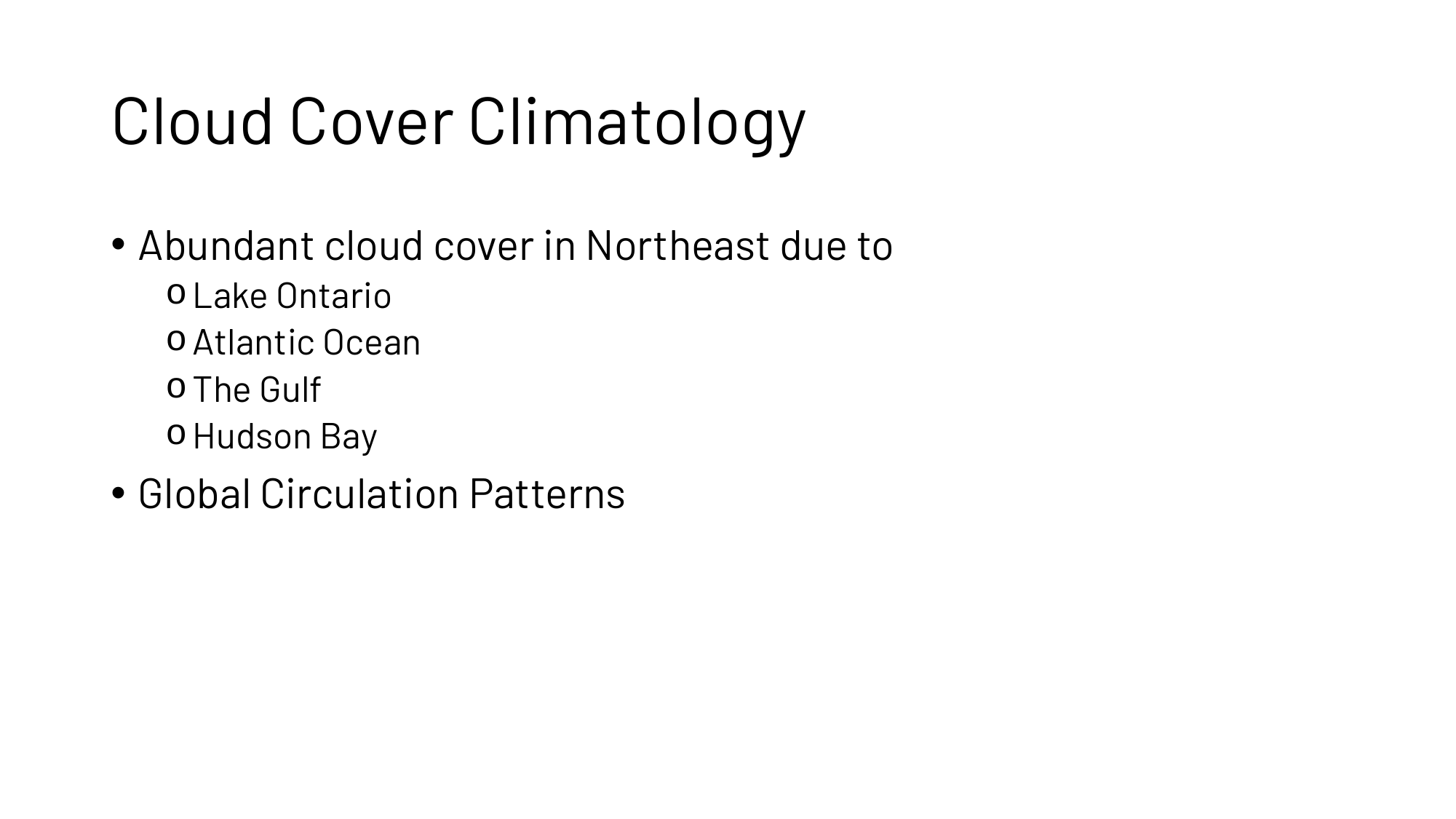

# Cloud Cover Climatology
Abundant cloud cover in Northeast due to
Lake Ontario
Atlantic Ocean
The Gulf
Hudson Bay
Global Circulation Patterns